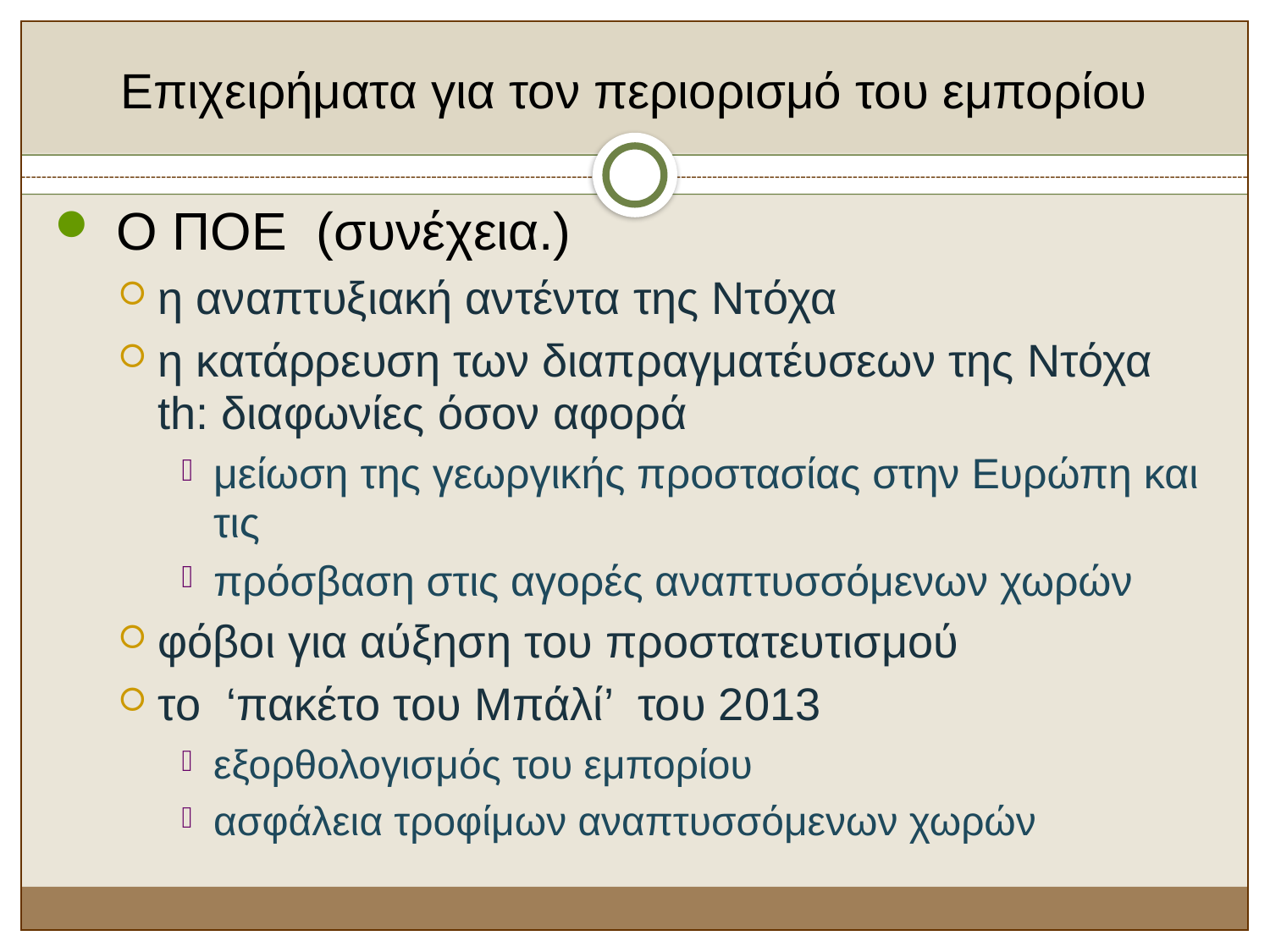

Επιχειρήματα για τον περιορισμό του εμπορίου
 Ο ΠΟΕ  (συνέχεια.)
η αναπτυξιακή αντέντα της Ντόχα
η κατάρρευση των διαπραγματέυσεων της Ντόχα th: διαφωνίες όσον αφορά
μείωση της γεωργικής προστασίας στην Ευρώπη και τις
πρόσβαση στις αγορές αναπτυσσόμενων χωρών
φόβοι για αύξηση του προστατευτισμού
το  ‘πακέτο του Μπάλί’  του 2013
εξορθολογισμός του εμπορίου
ασφάλεια τροφίμων αναπτυσσόμενων χωρών